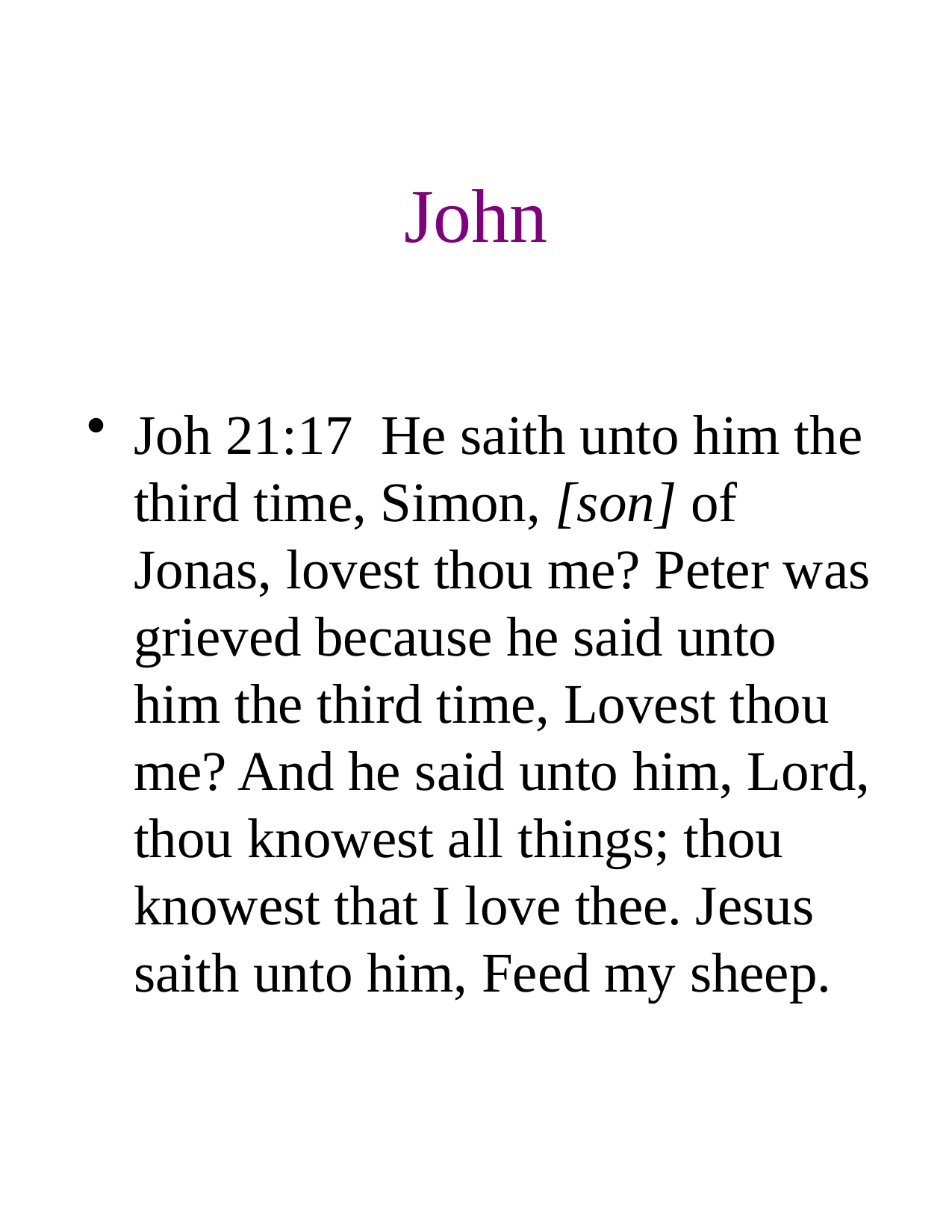

# John
Joh 21:17  He saith unto him the third time, Simon, [son] of Jonas, lovest thou me? Peter was grieved because he said unto him the third time, Lovest thou me? And he said unto him, Lord, thou knowest all things; thou knowest that I love thee. Jesus saith unto him, Feed my sheep.